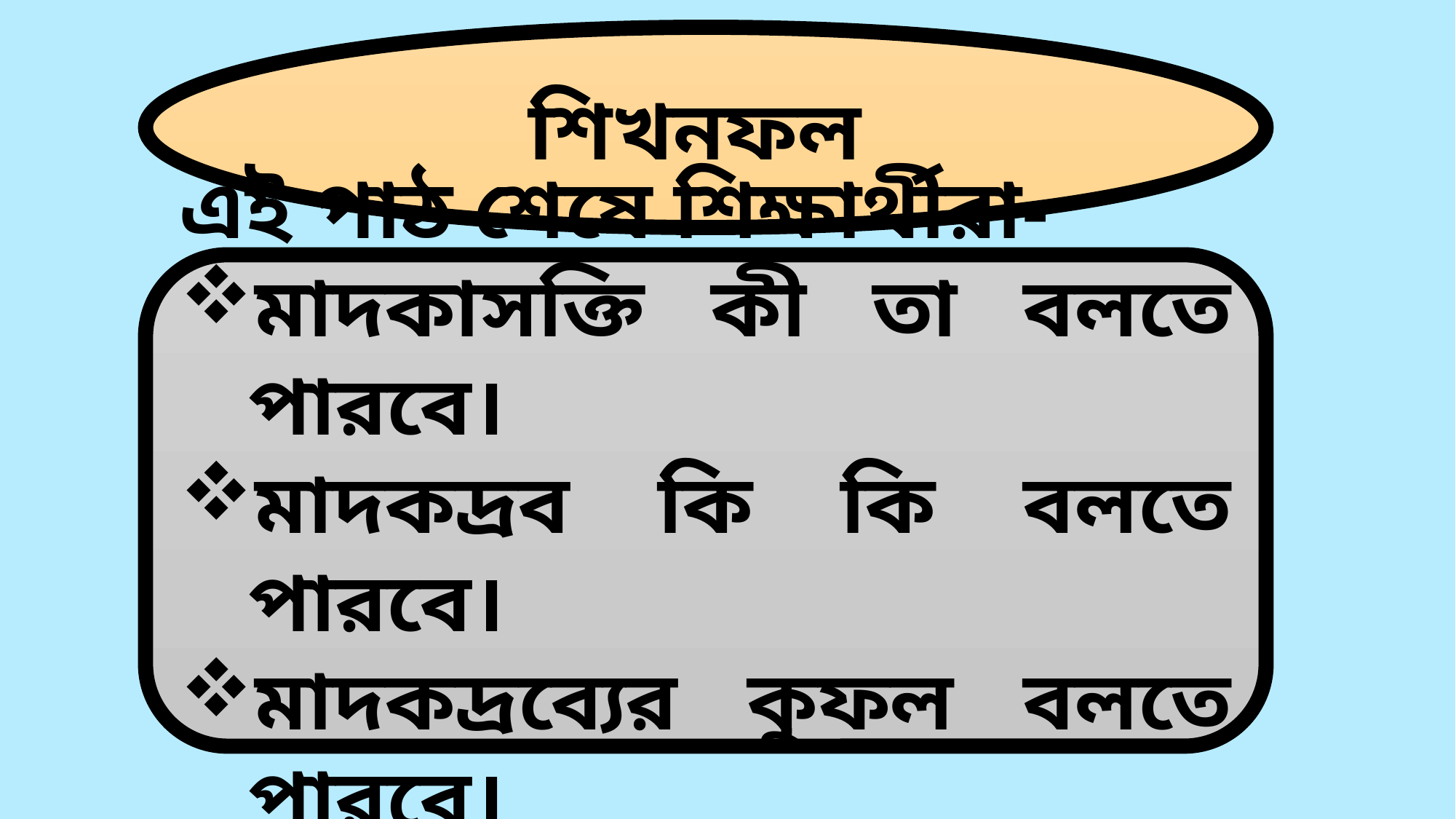

শিখনফল

এই পাঠ শেষে শিক্ষার্থীরা-
মাদকাসক্তি কী তা বলতে পারবে।
মাদকদ্রব কি কি বলতে পারবে।
মাদকদ্রব্যের কুফল বলতে পারবে।